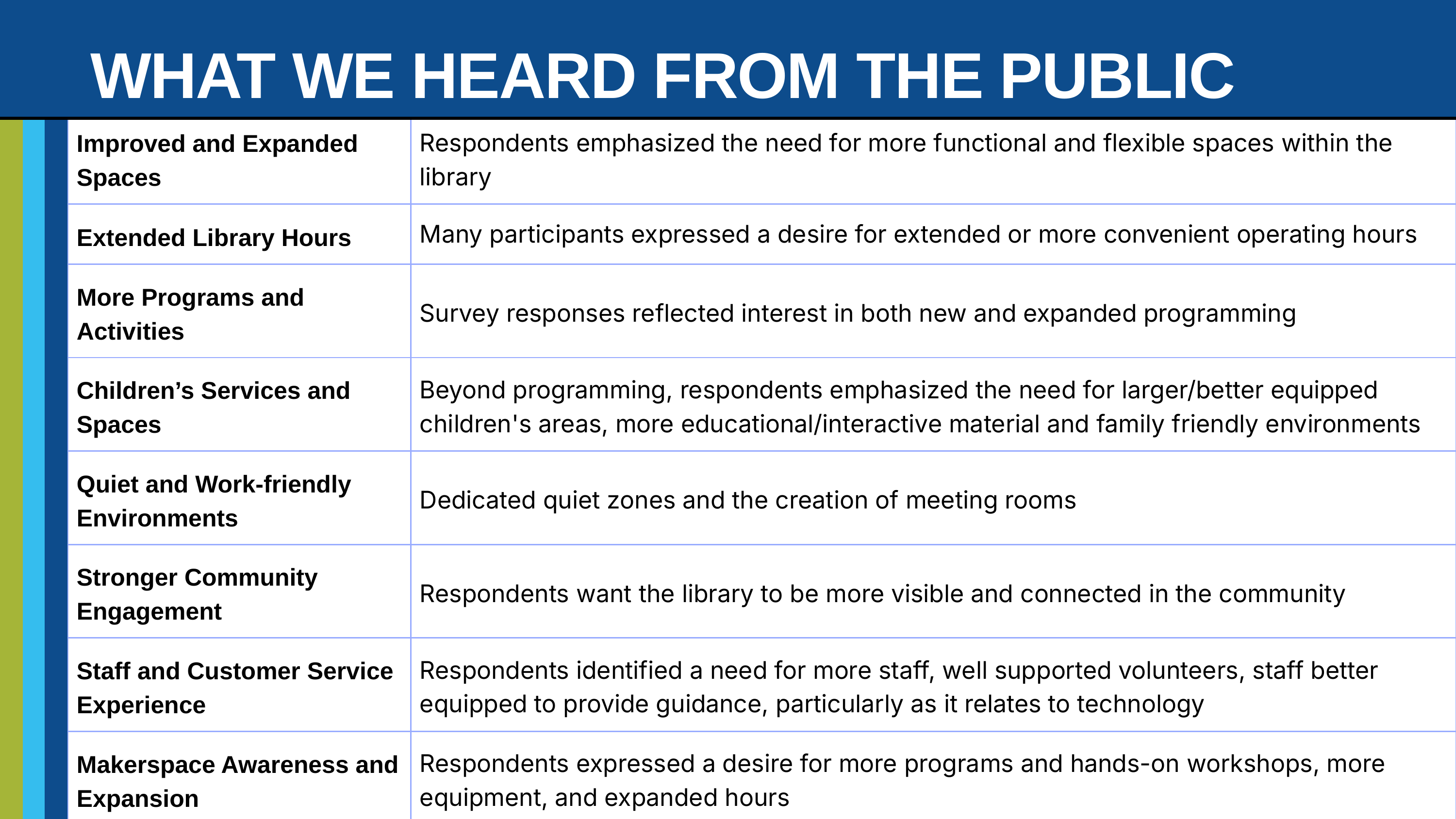

WHAT WE HEARD FROM THE PUBLIC
| Improved and Expanded Spaces | Respondents emphasized the need for more functional and flexible spaces within the library |
| --- | --- |
| Extended Library Hours | Many participants expressed a desire for extended or more convenient operating hours |
| More Programs and Activities | Survey responses reflected interest in both new and expanded programming |
| Children’s Services and Spaces | Beyond programming, respondents emphasized the need for larger/better equipped children's areas, more educational/interactive material and family friendly environments |
| Quiet and Work-friendly Environments | Dedicated quiet zones and the creation of meeting rooms |
| Stronger Community Engagement | Respondents want the library to be more visible and connected in the community |
| Staff and Customer Service Experience | Respondents identified a need for more staff, well supported volunteers, staff better equipped to provide guidance, particularly as it relates to technology |
| Makerspace Awareness and Expansion | Respondents expressed a desire for more programs and hands-on workshops, more equipment, and expanded hours |